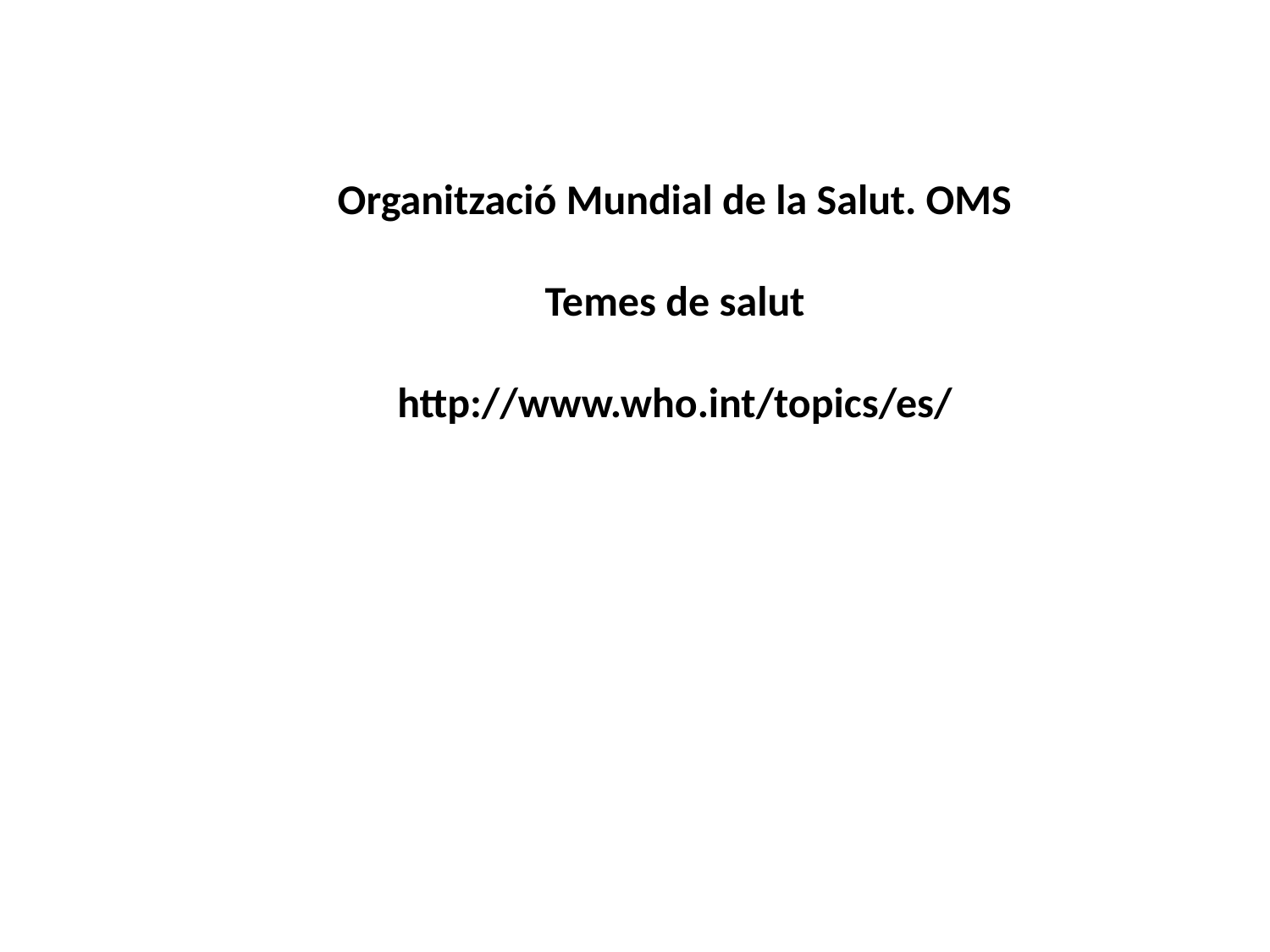

Organització Mundial de la Salut. OMS

Temes de salut

http://www.who.int/topics/es/